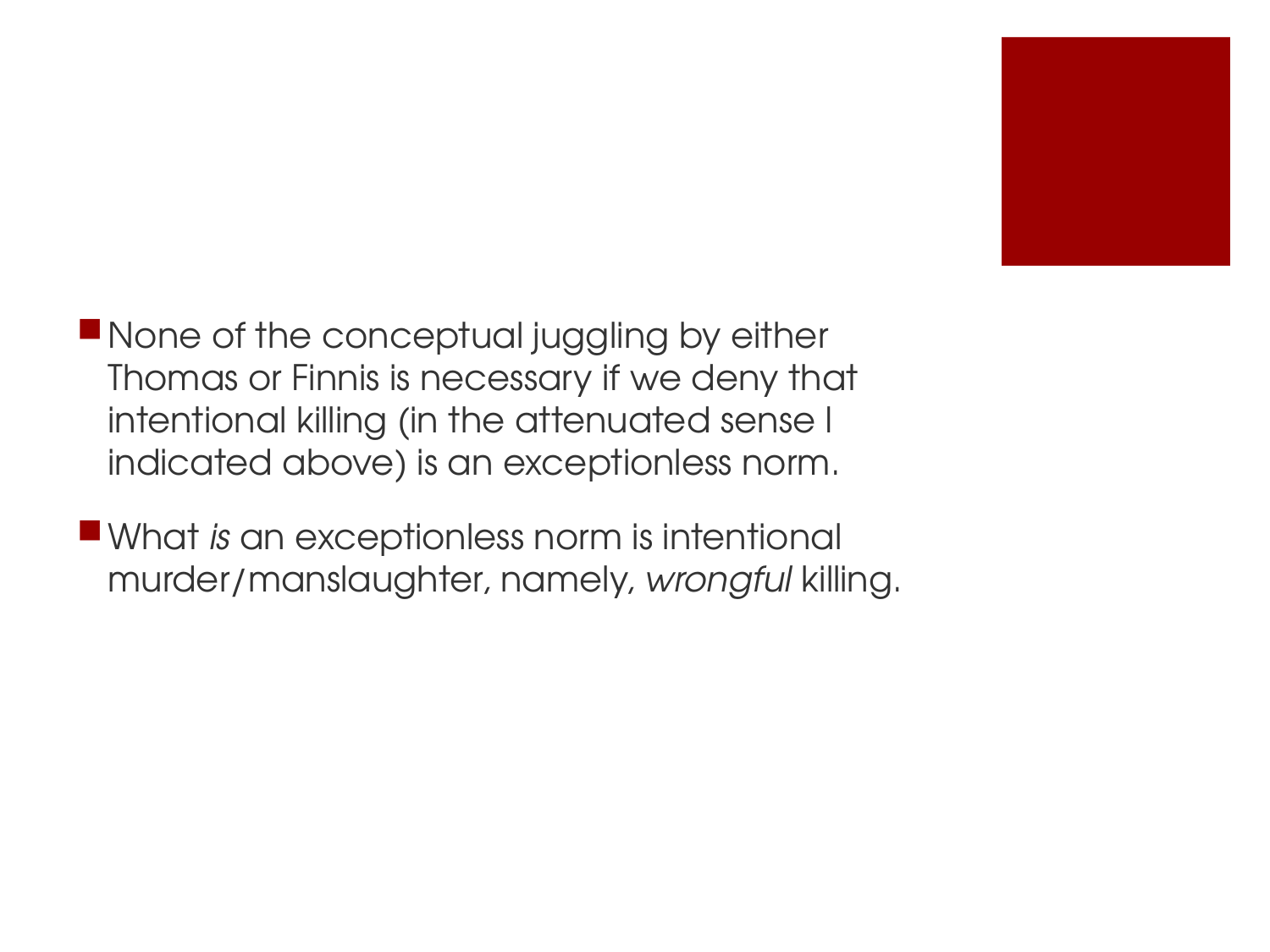

#
None of the conceptual juggling by either Thomas or Finnis is necessary if we deny that intentional killing (in the attenuated sense I indicated above) is an exceptionless norm.
What is an exceptionless norm is intentional murder/manslaughter, namely, wrongful killing.